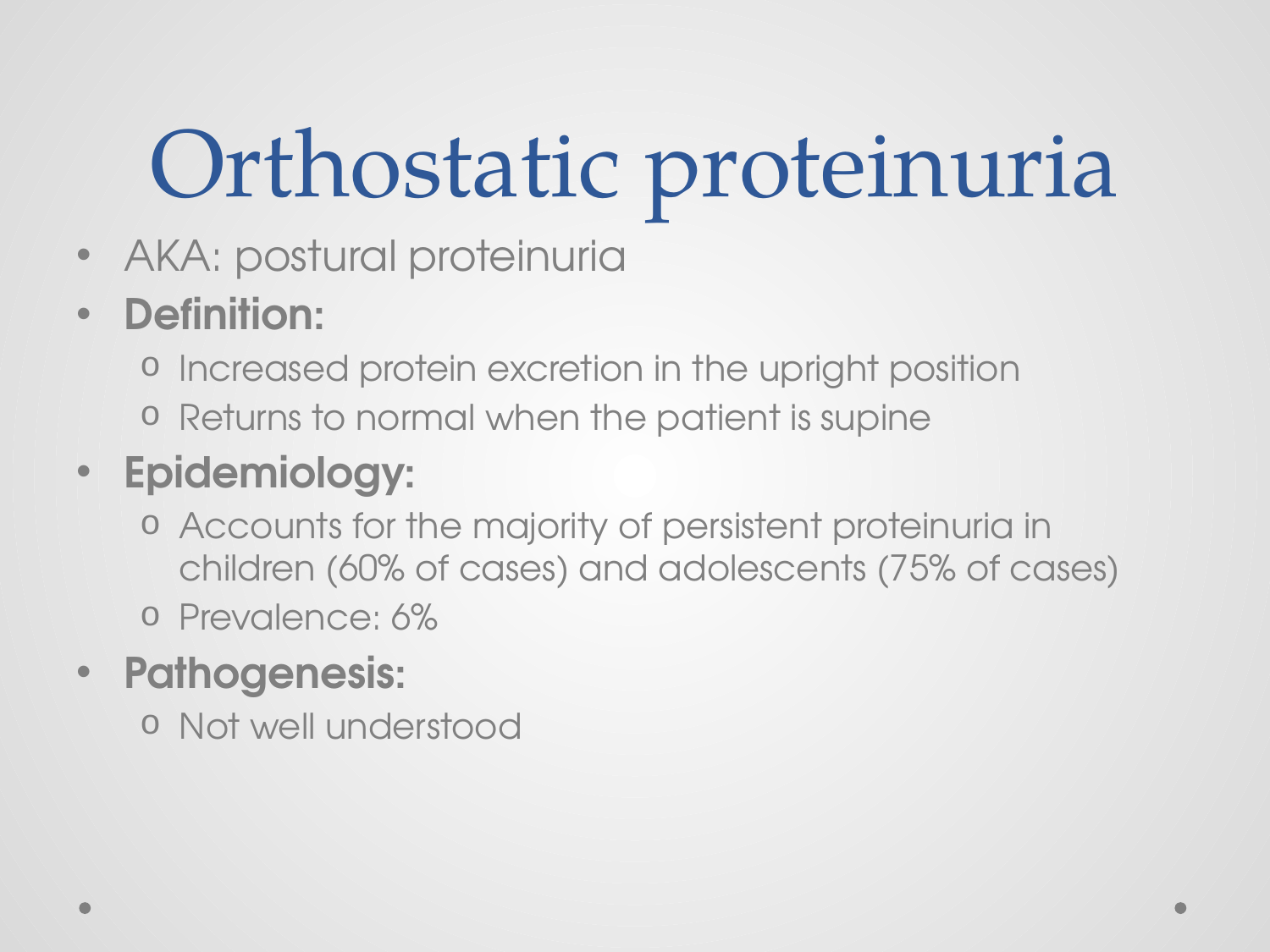

# Orthostatic proteinuria
AKA: postural proteinuria
Definition:
Increased protein excretion in the upright position
Returns to normal when the patient is supine
Epidemiology:
Accounts for the majority of persistent proteinuria in children (60% of cases) and adolescents (75% of cases)
Prevalence: 6%
Pathogenesis:
Not well understood